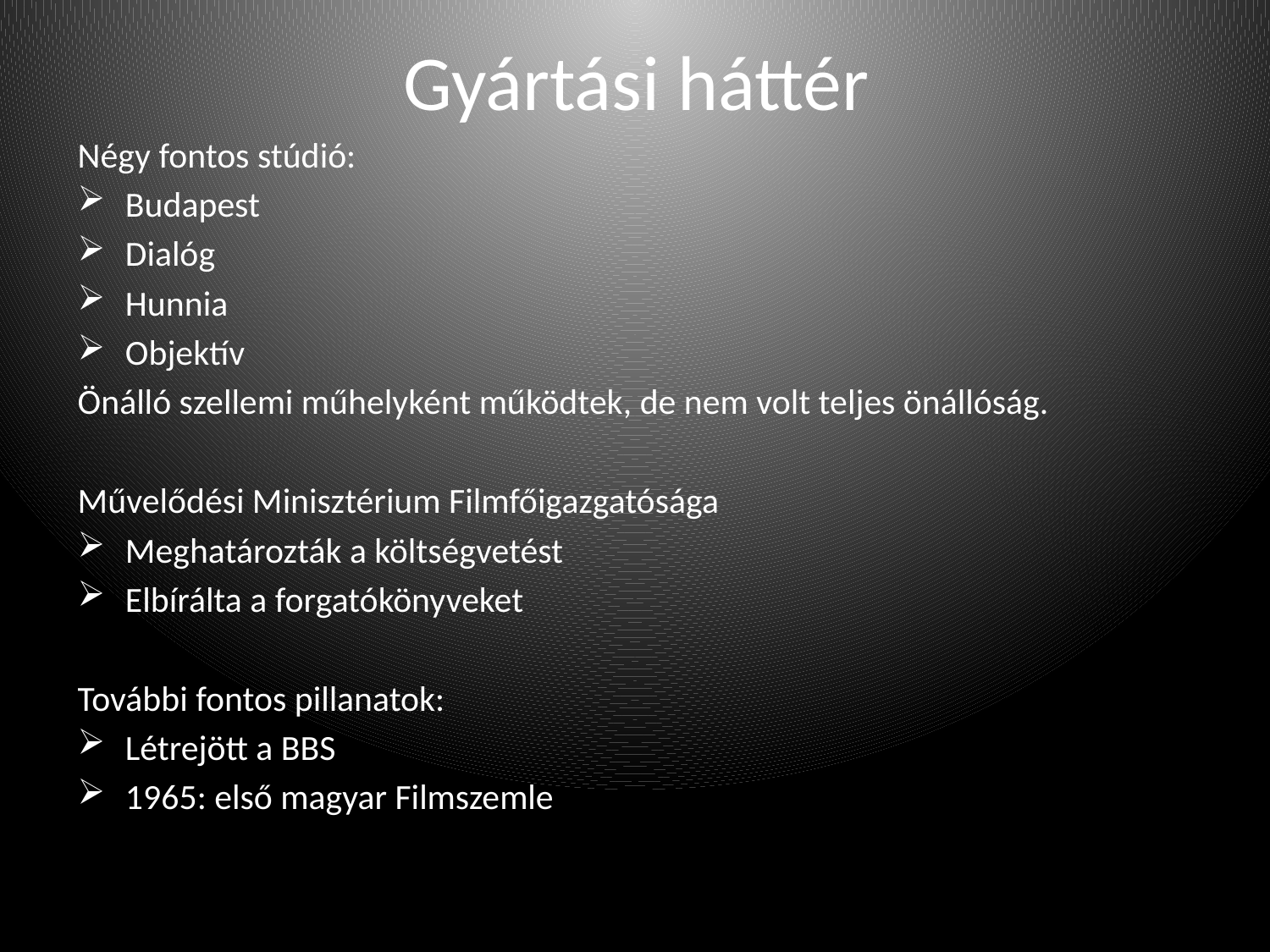

# Gyártási háttér
Négy fontos stúdió:
Budapest
Dialóg
Hunnia
Objektív
Önálló szellemi műhelyként működtek, de nem volt teljes önállóság.

Művelődési Minisztérium Filmfőigazgatósága
Meghatározták a költségvetést
Elbírálta a forgatókönyveket

További fontos pillanatok:
Létrejött a BBS
1965: első magyar Filmszemle